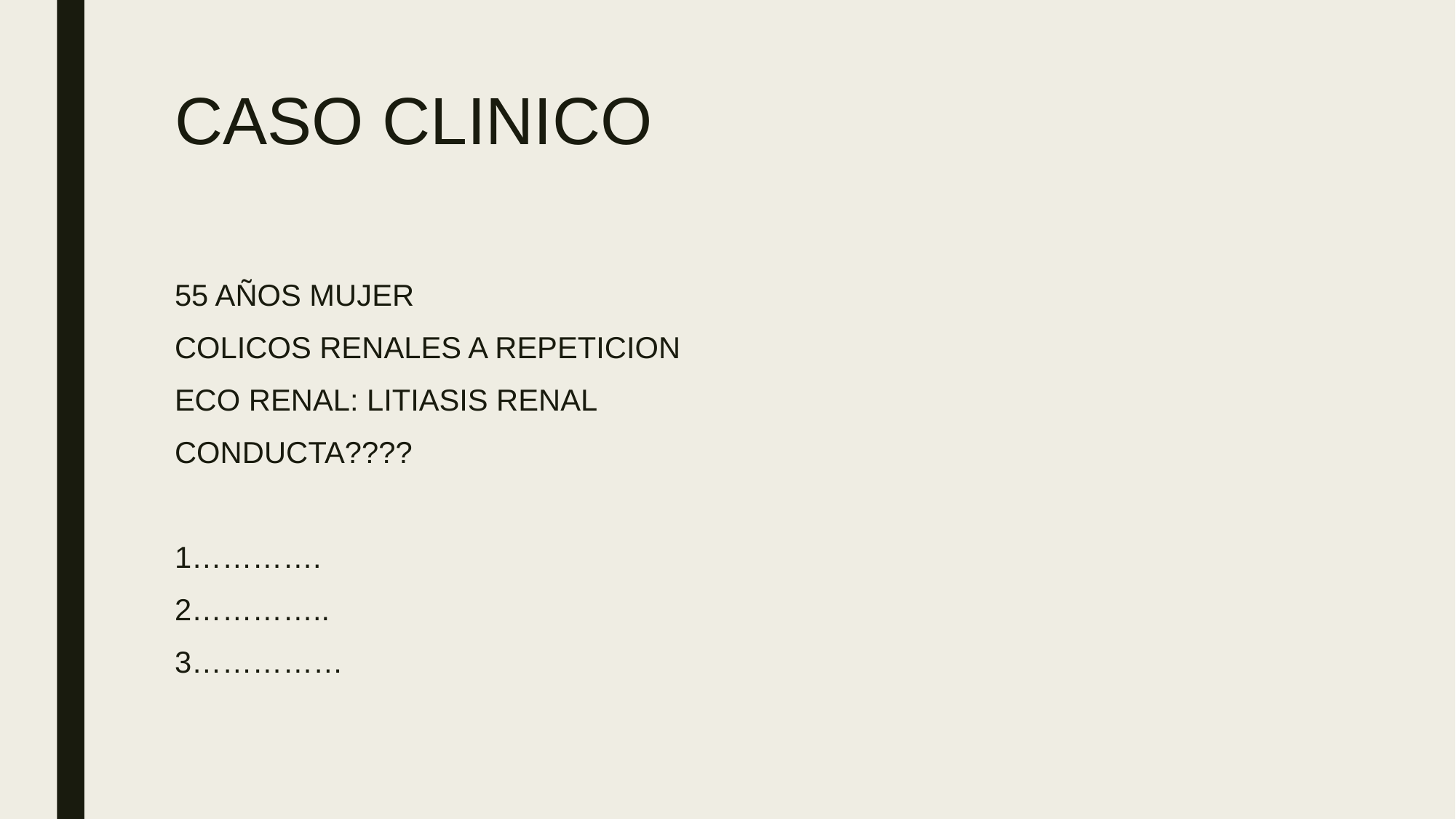

# CASO CLINICO
55 AÑOS MUJER
COLICOS RENALES A REPETICION
ECO RENAL: LITIASIS RENAL
CONDUCTA????

1………….
2…………..
3……………